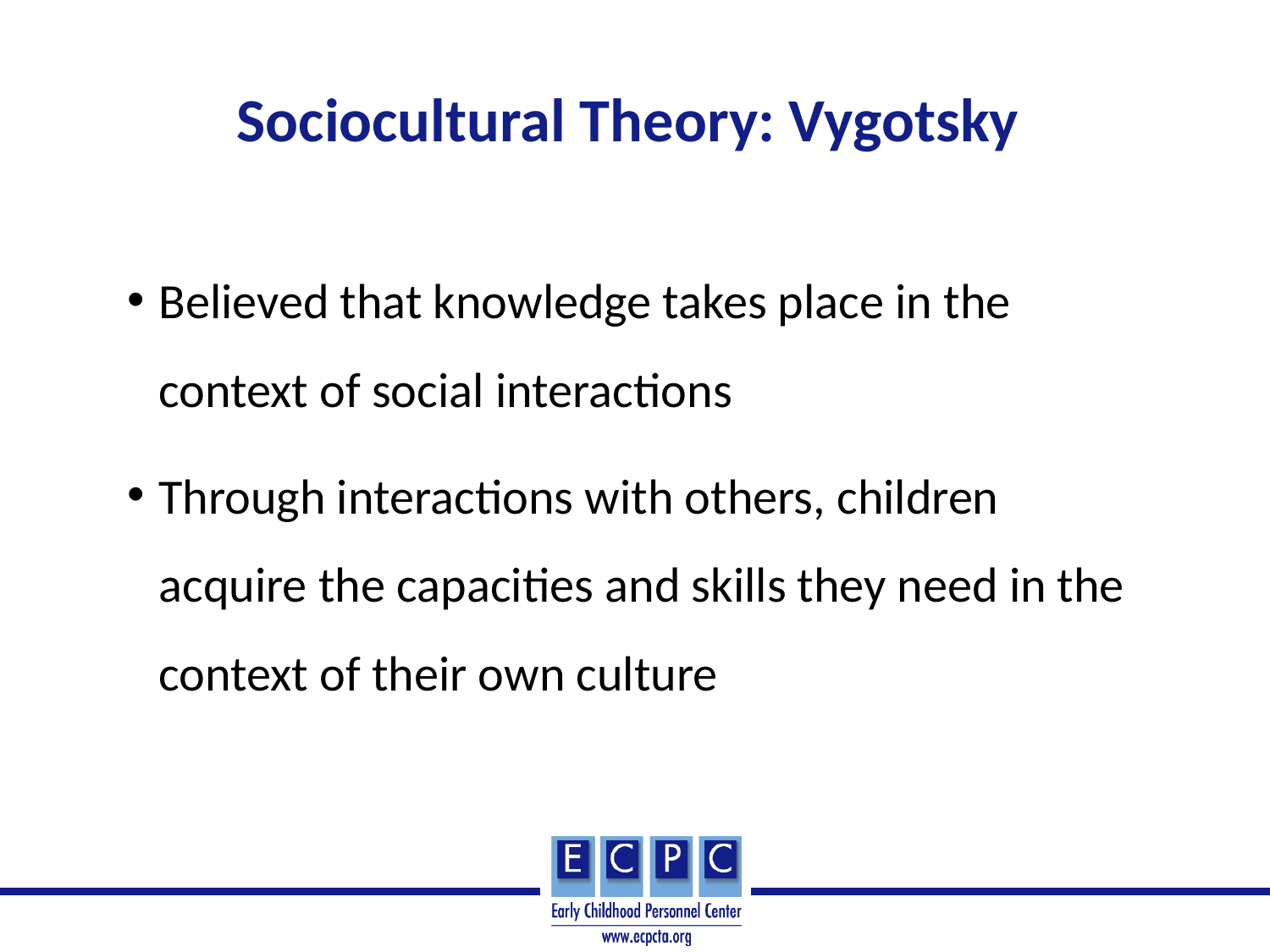

# Sociocultural Theory: Vygotsky
Believed that knowledge takes place in the context of social interactions
Through interactions with others, children acquire the capacities and skills they need in the context of their own culture